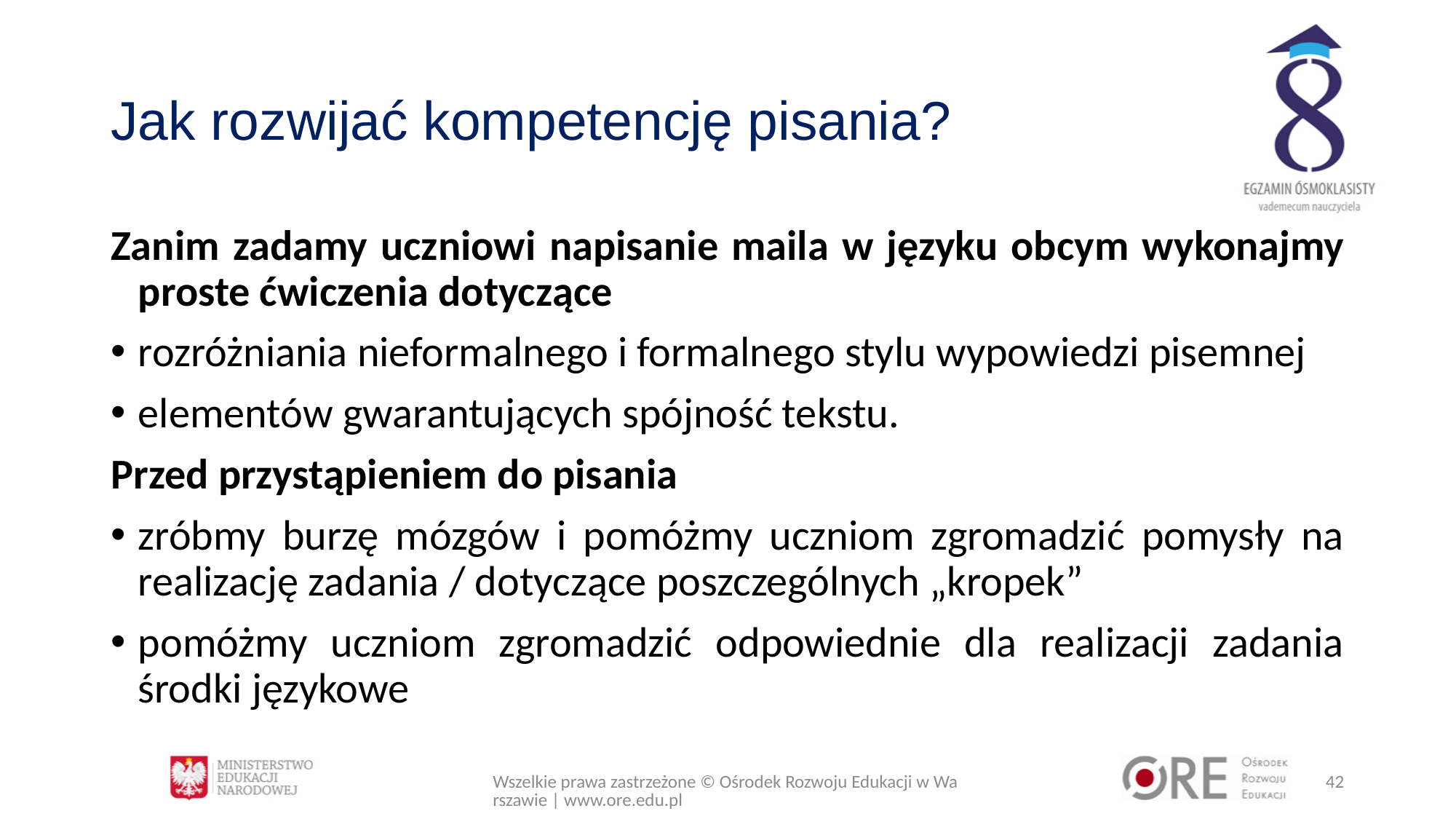

# Jak rozwijać kompetencję pisania?
Zanim zadamy uczniowi napisanie maila w języku obcym wykonajmy proste ćwiczenia dotyczące
rozróżniania nieformalnego i formalnego stylu wypowiedzi pisemnej
elementów gwarantujących spójność tekstu.
Przed przystąpieniem do pisania
zróbmy burzę mózgów i pomóżmy uczniom zgromadzić pomysły na realizację zadania / dotyczące poszczególnych „kropek”
pomóżmy uczniom zgromadzić odpowiednie dla realizacji zadania środki językowe

Wszelkie prawa zastrzeżone © Ośrodek Rozwoju Edukacji w Warszawie | www.ore.edu.pl
42